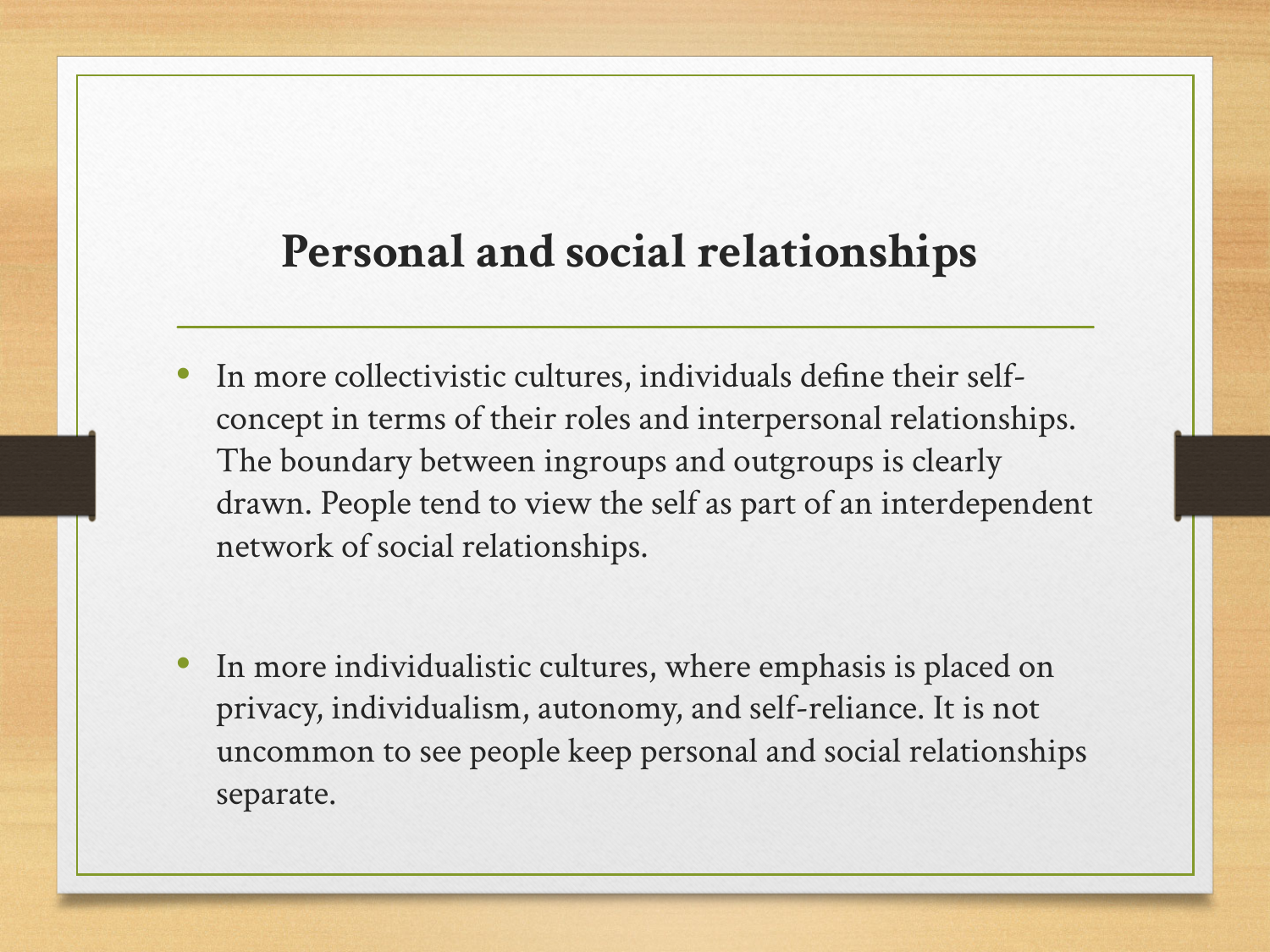

# Personal and social relationships
In more collectivistic cultures, individuals define their self-concept in terms of their roles and interpersonal relationships. The boundary between ingroups and outgroups is clearly drawn. People tend to view the self as part of an interdependent network of social relationships.

In more individualistic cultures, where emphasis is placed on privacy, individualism, autonomy, and self-reliance. It is not uncommon to see people keep personal and social relationships separate.